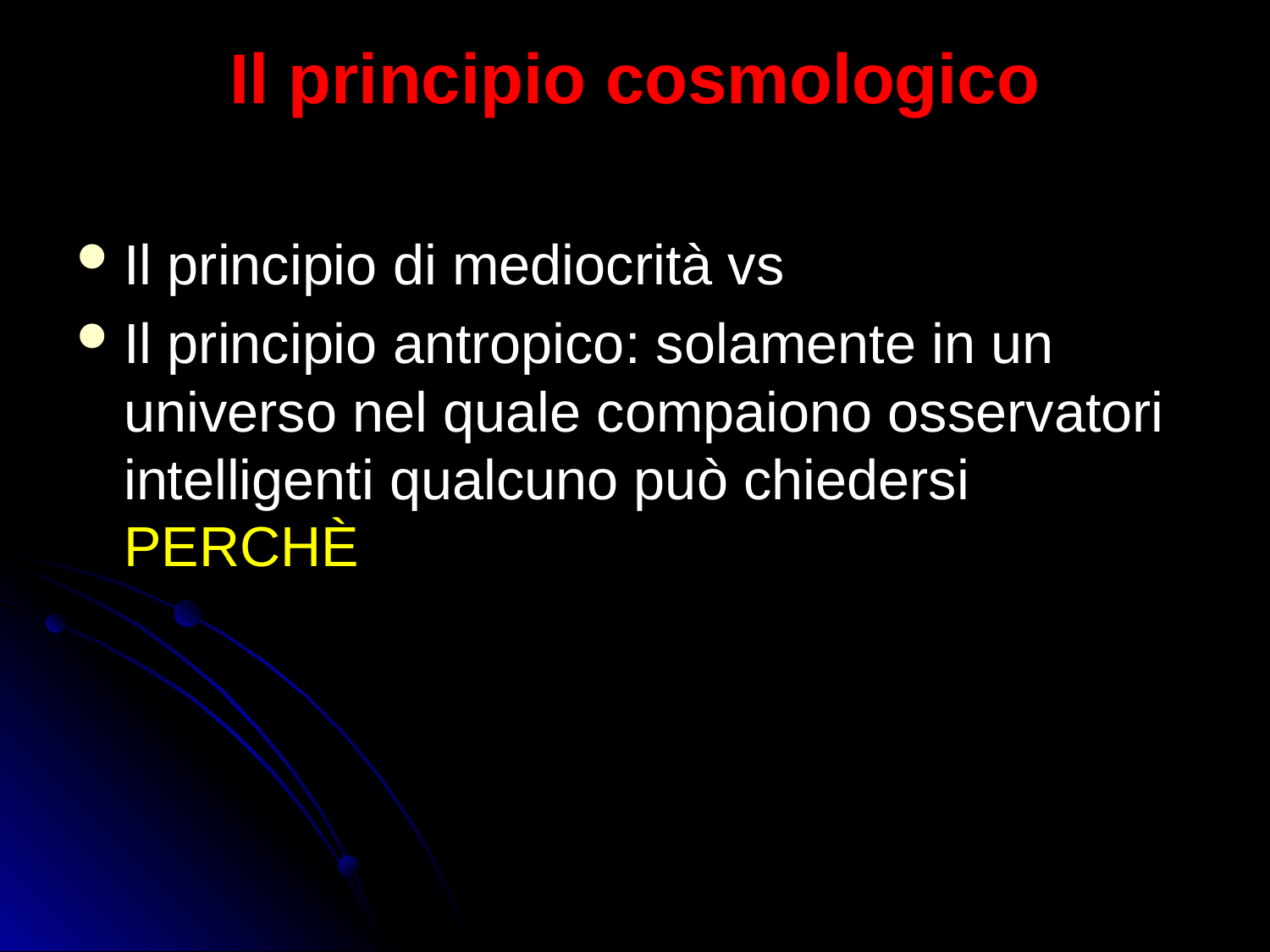

# Il principio cosmologico
Il principio di mediocrità vs
Il principio antropico: solamente in un universo nel quale compaiono osservatori intelligenti qualcuno può chiedersi PERCHÈ